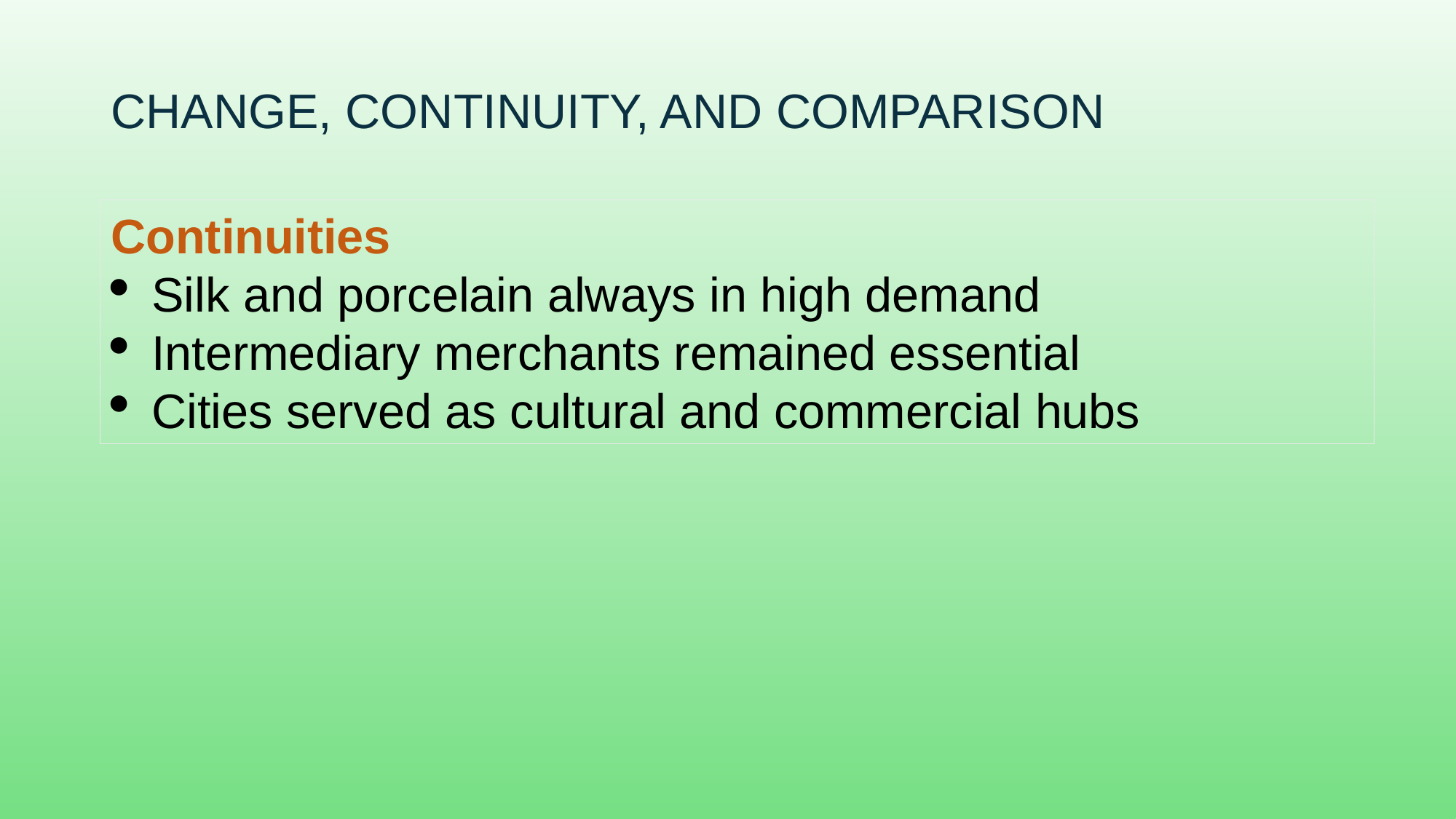

# Change, Continuity, and Comparison
Continuities
Silk and porcelain always in high demand
Intermediary merchants remained essential
Cities served as cultural and commercial hubs